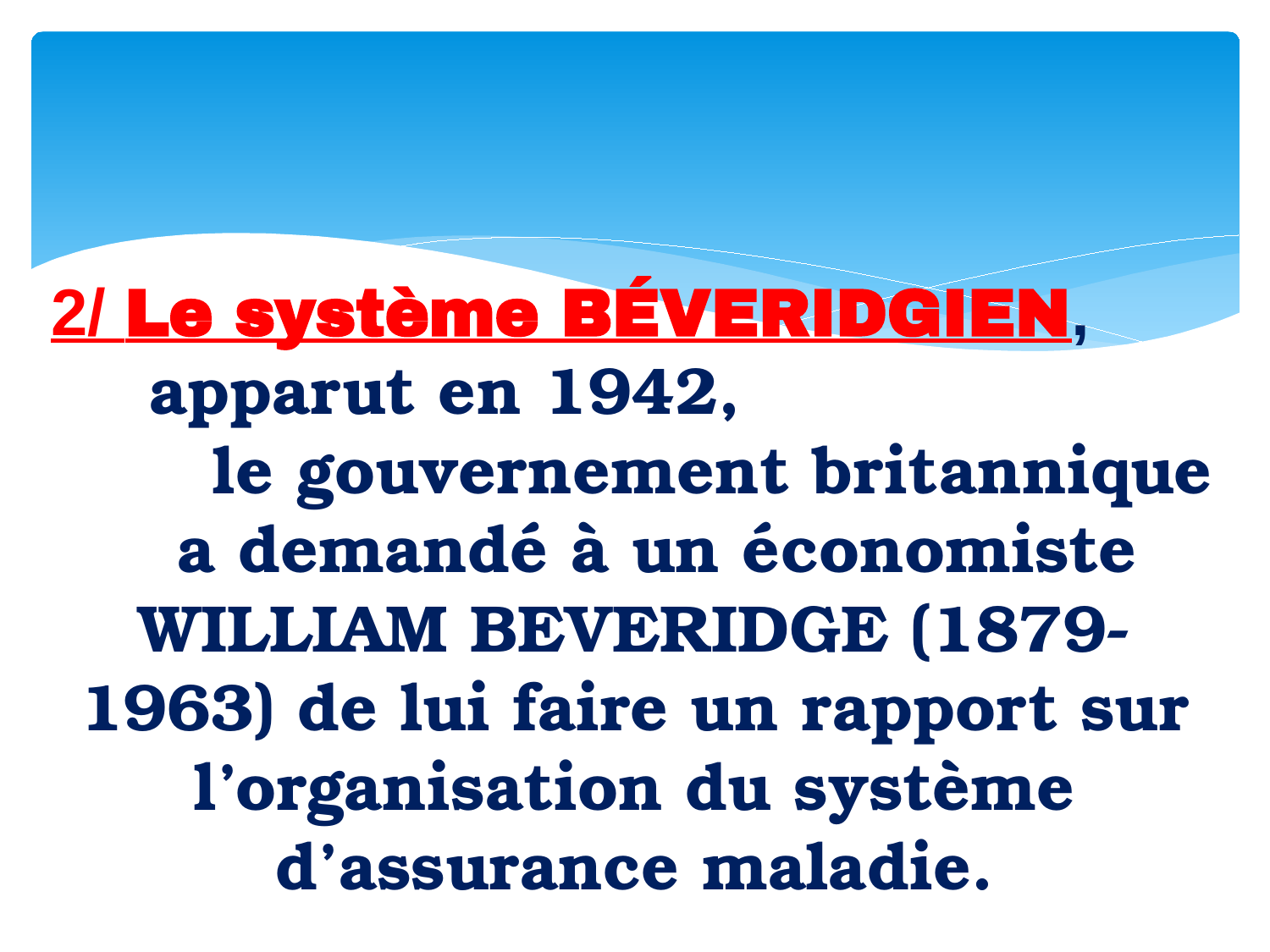

# 2/ Le système BÉVERIDGIEN,             apparut en 1942,                             le gouvernement britannique   a demandé à un économiste WILLIAM BEVERIDGE (1879-1963) de lui faire un rapport sur l’organisation du système d’assurance maladie.